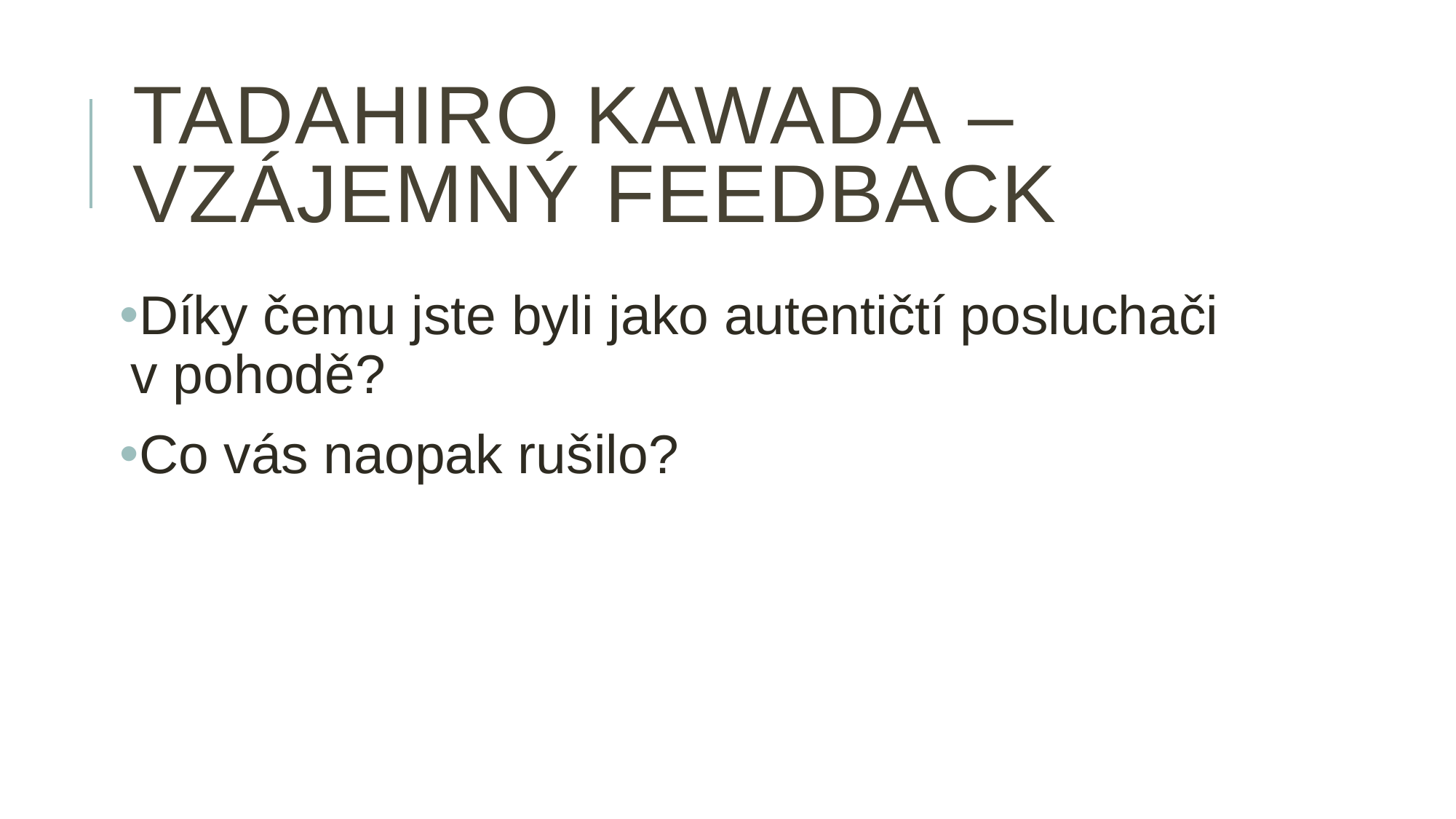

# Tadahiro Kawada – vzájemný feedback
Díky čemu jste byli jako autentičtí posluchači v pohodě?
Co vás naopak rušilo?